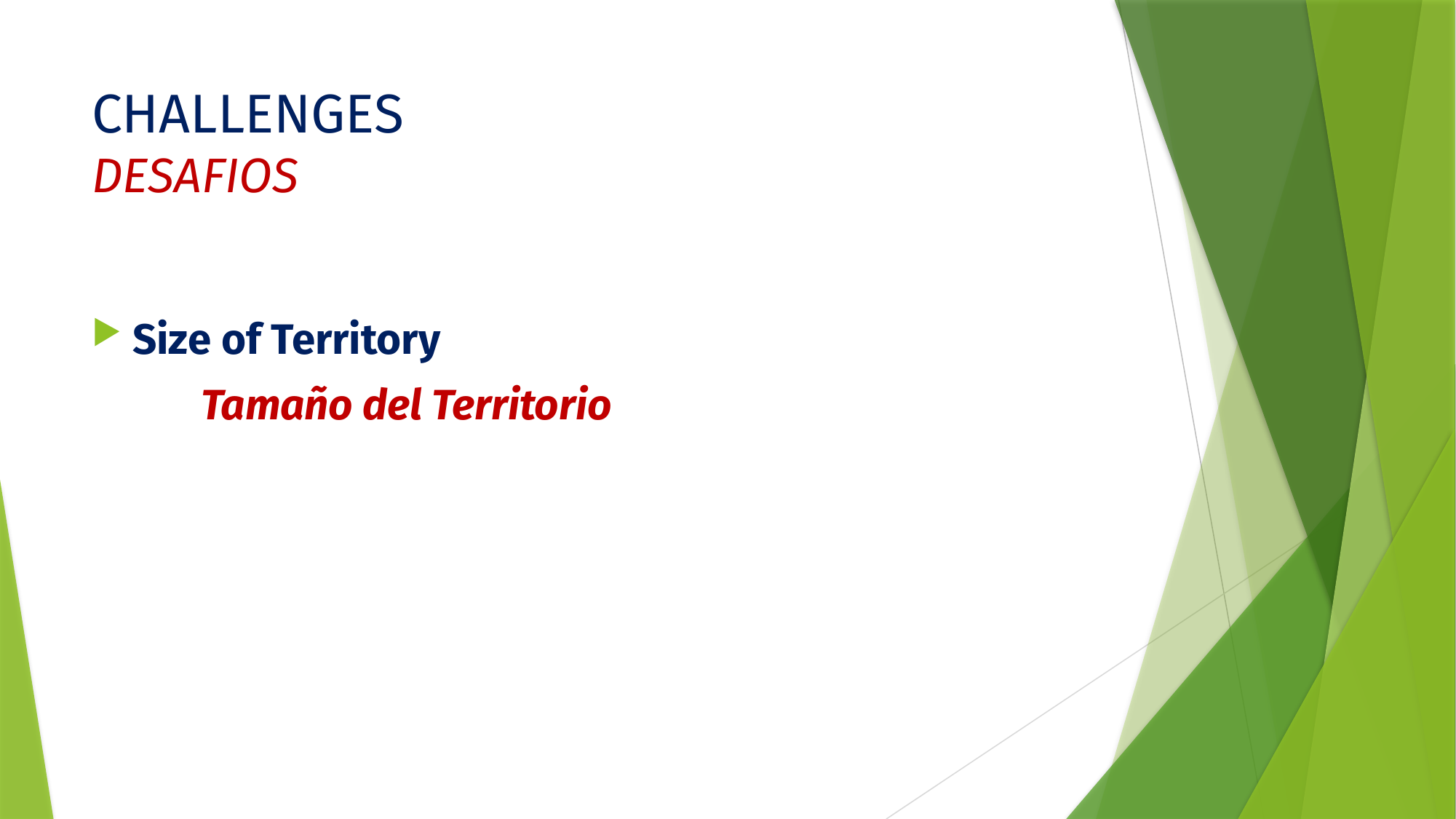

# CHALLENGES DESAFIOS

Size of Territory
	Tamaño del Territorio